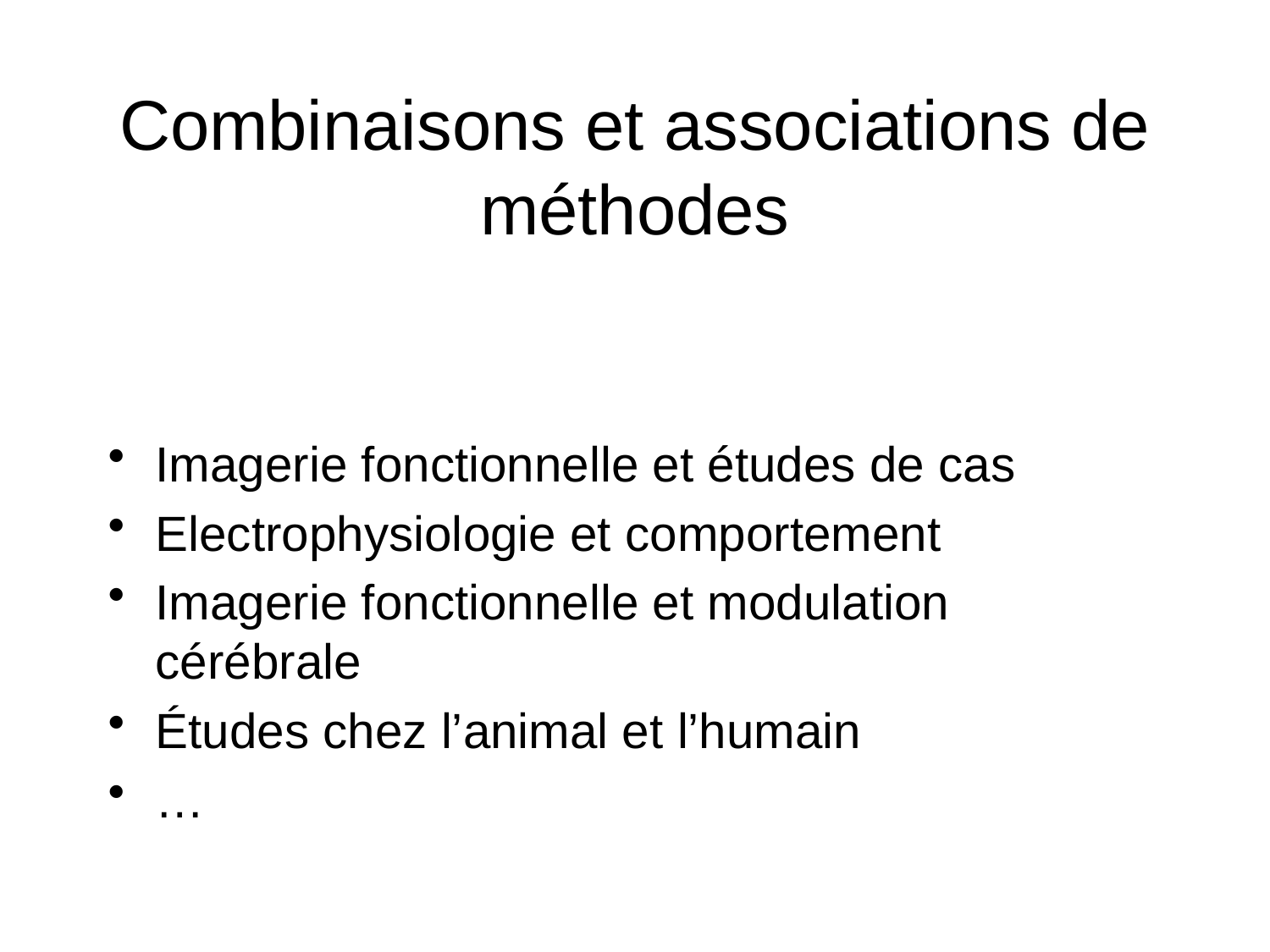

# Combinaisons et associations de méthodes
Imagerie fonctionnelle et études de cas
Electrophysiologie et comportement
Imagerie fonctionnelle et modulation cérébrale
Études chez l’animal et l’humain
…